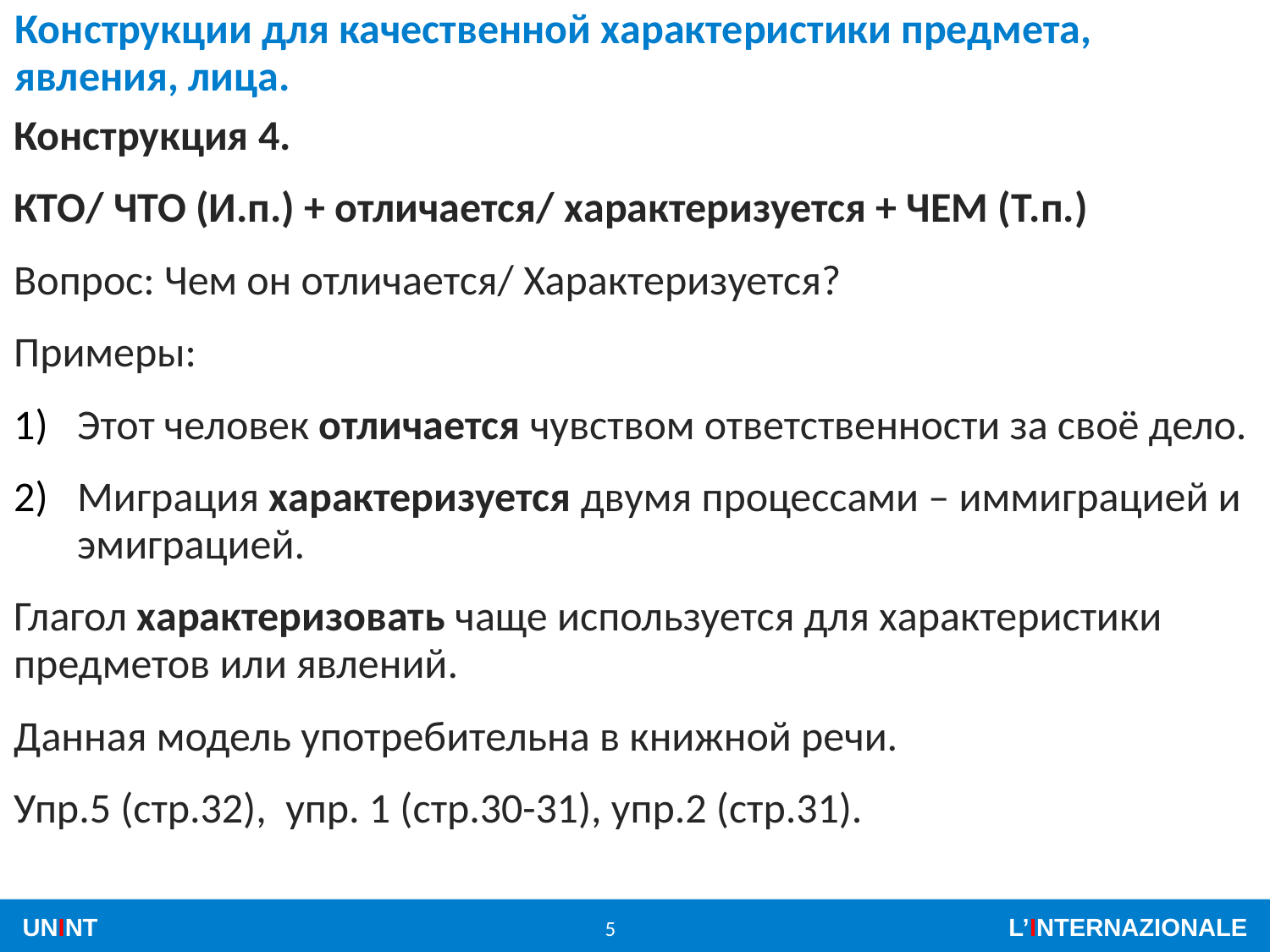

# Конструкции для качественной характеристики предмета, явления, лица.
Конструкция 4.
КТО/ ЧТО (И.п.) + отличается/ характеризуется + ЧЕМ (Т.п.)
Вопрос: Чем он отличается/ Характеризуется?
Примеры:
Этот человек отличается чувством ответственности за своё дело.
Миграция характеризуется двумя процессами – иммиграцией и эмиграцией.
Глагол характеризовать чаще используется для характеристики предметов или явлений.
Данная модель употребительна в книжной речи.
Упр.5 (стр.32),  упр. 1 (стр.30-31), упр.2 (стр.31).

5